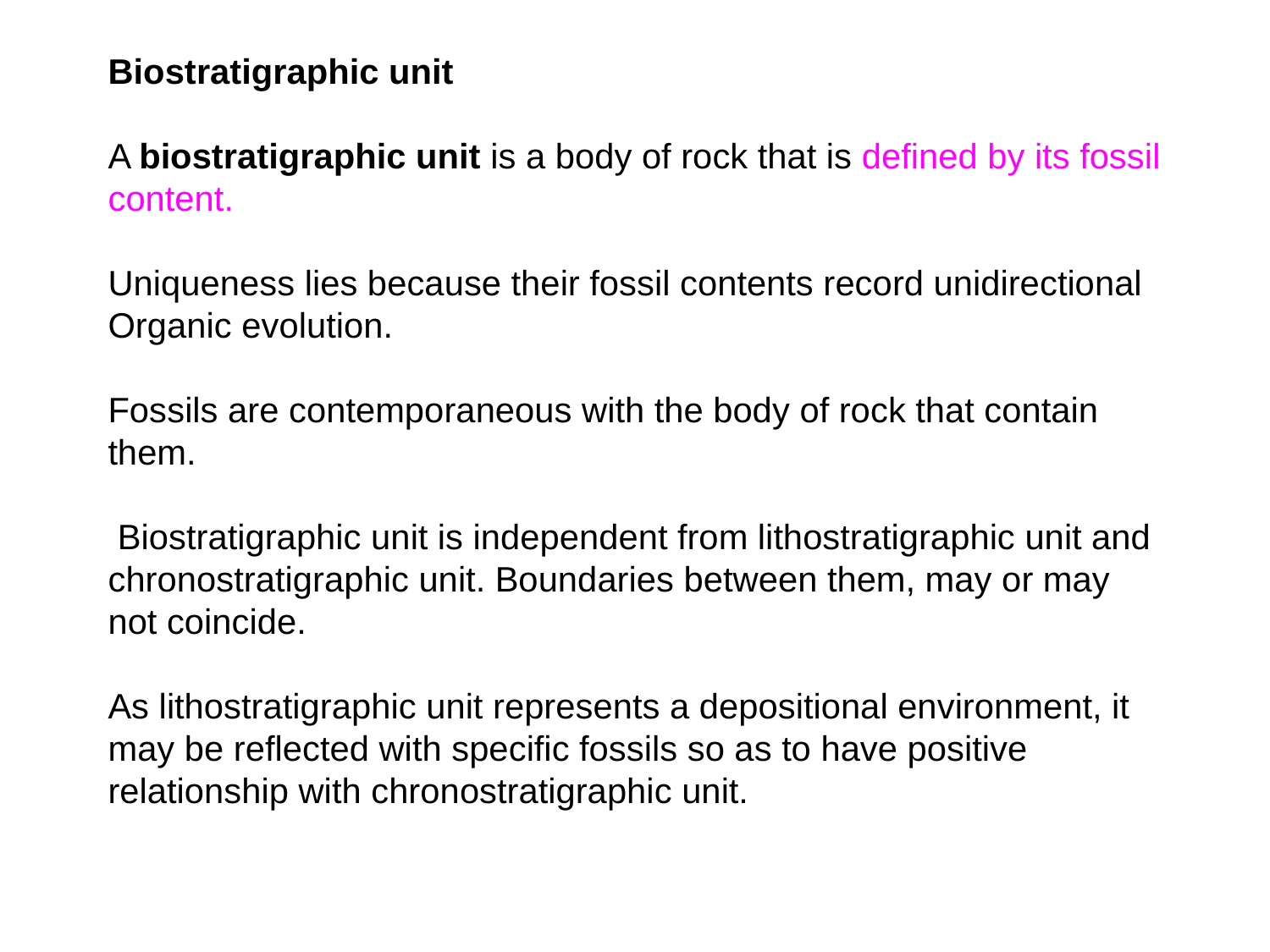

Biostratigraphic unit

A biostratigraphic unit is a body of rock that is defined by its fossil content.

Uniqueness lies because their fossil contents record unidirectional
Organic evolution.

Fossils are contemporaneous with the body of rock that contain them.

 Biostratigraphic unit is independent from lithostratigraphic unit and chronostratigraphic unit. Boundaries between them, may or may not coincide.

As lithostratigraphic unit represents a depositional environment, it may be reflected with specific fossils so as to have positive relationship with chronostratigraphic unit.